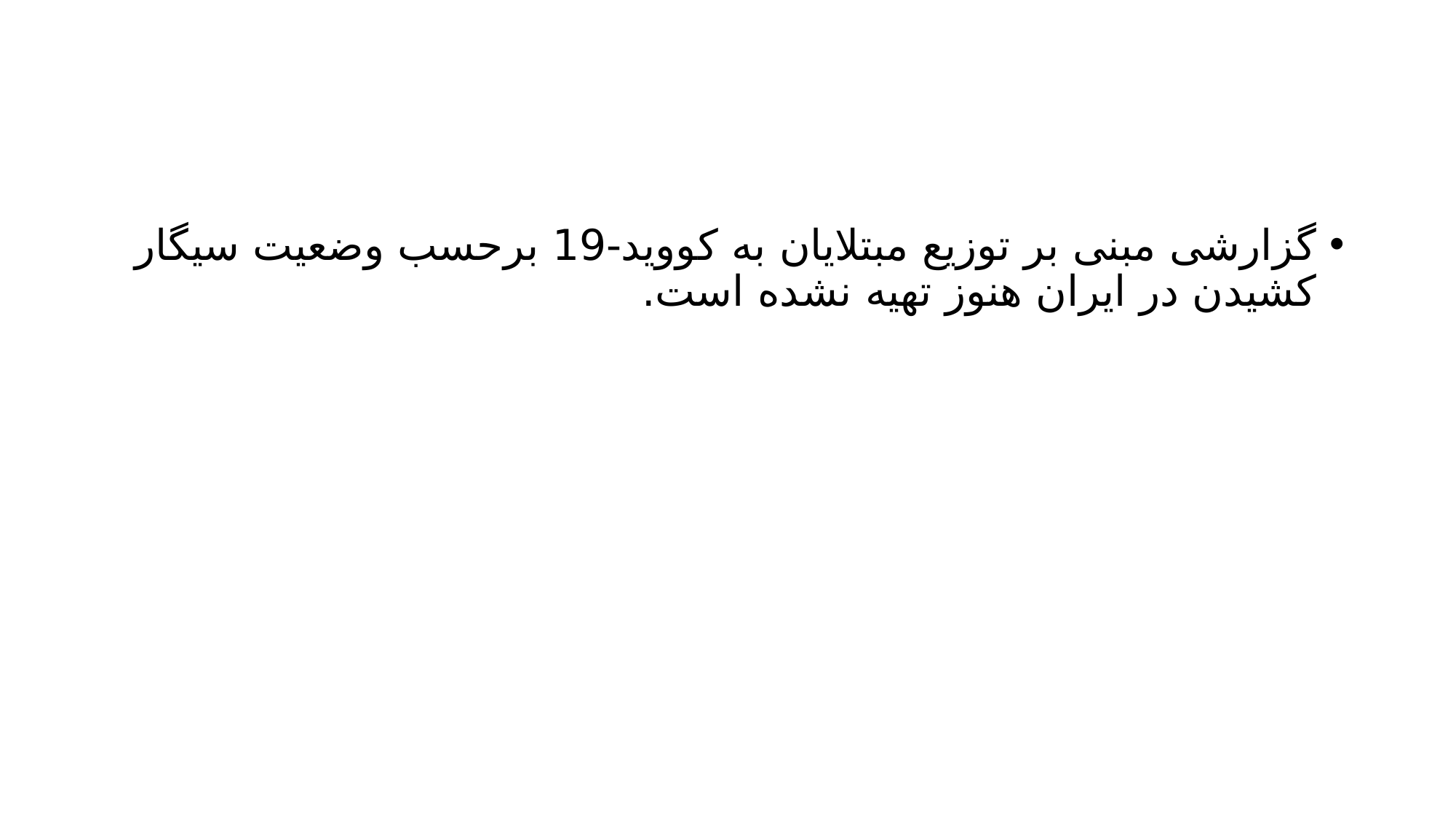

#
گزارشی مبنی بر توزیع مبتلایان به کووید-19 برحسب وضعیت سیگار کشیدن در ایران هنوز تهیه نشده است.